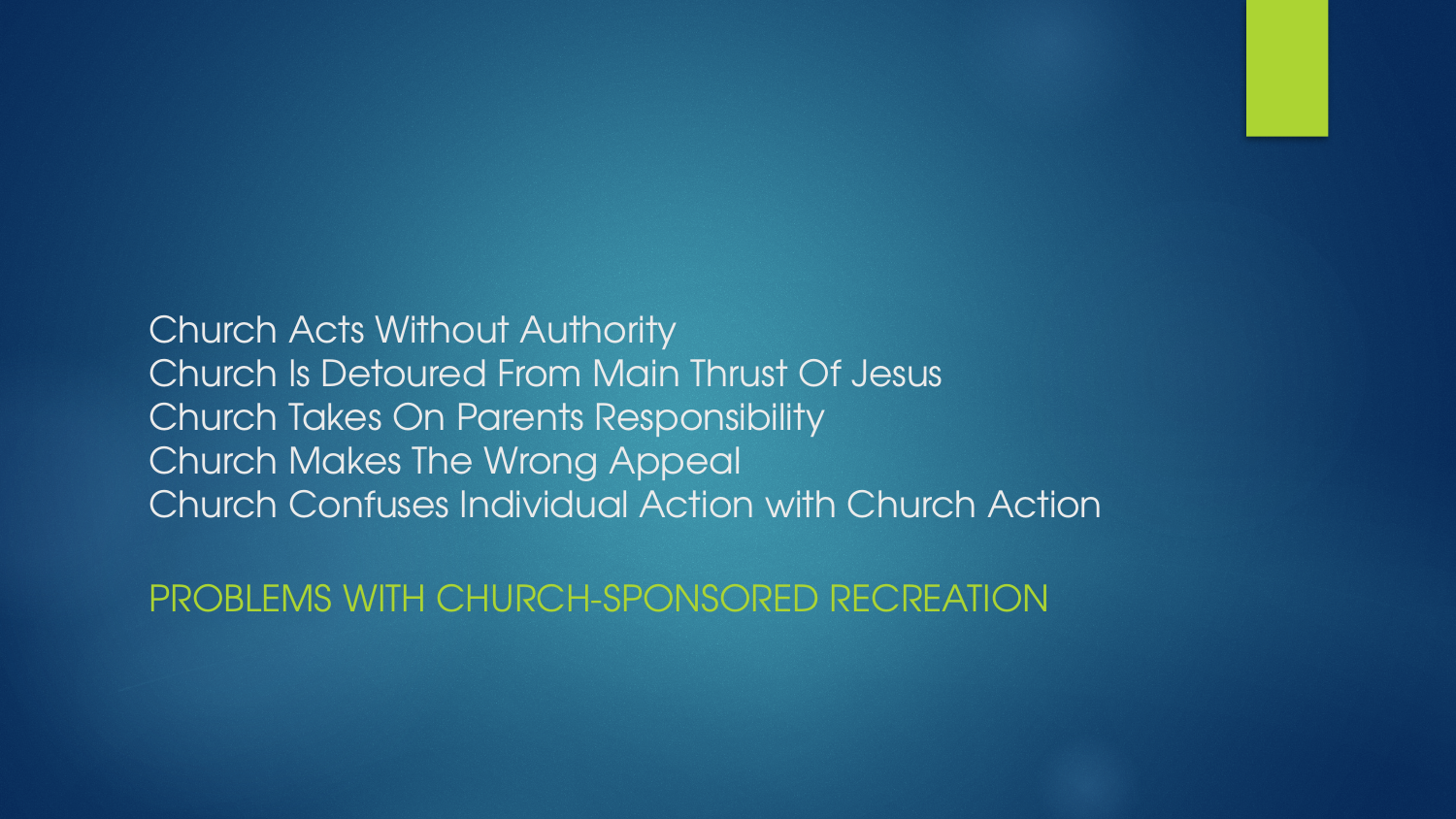

# Church Acts Without Authority Church Is Detoured From Main Thrust Of Jesus Church Takes On Parents Responsibility Church Makes The Wrong Appeal Church Confuses Individual Action with Church Action
Problems with church-sponsored recreation